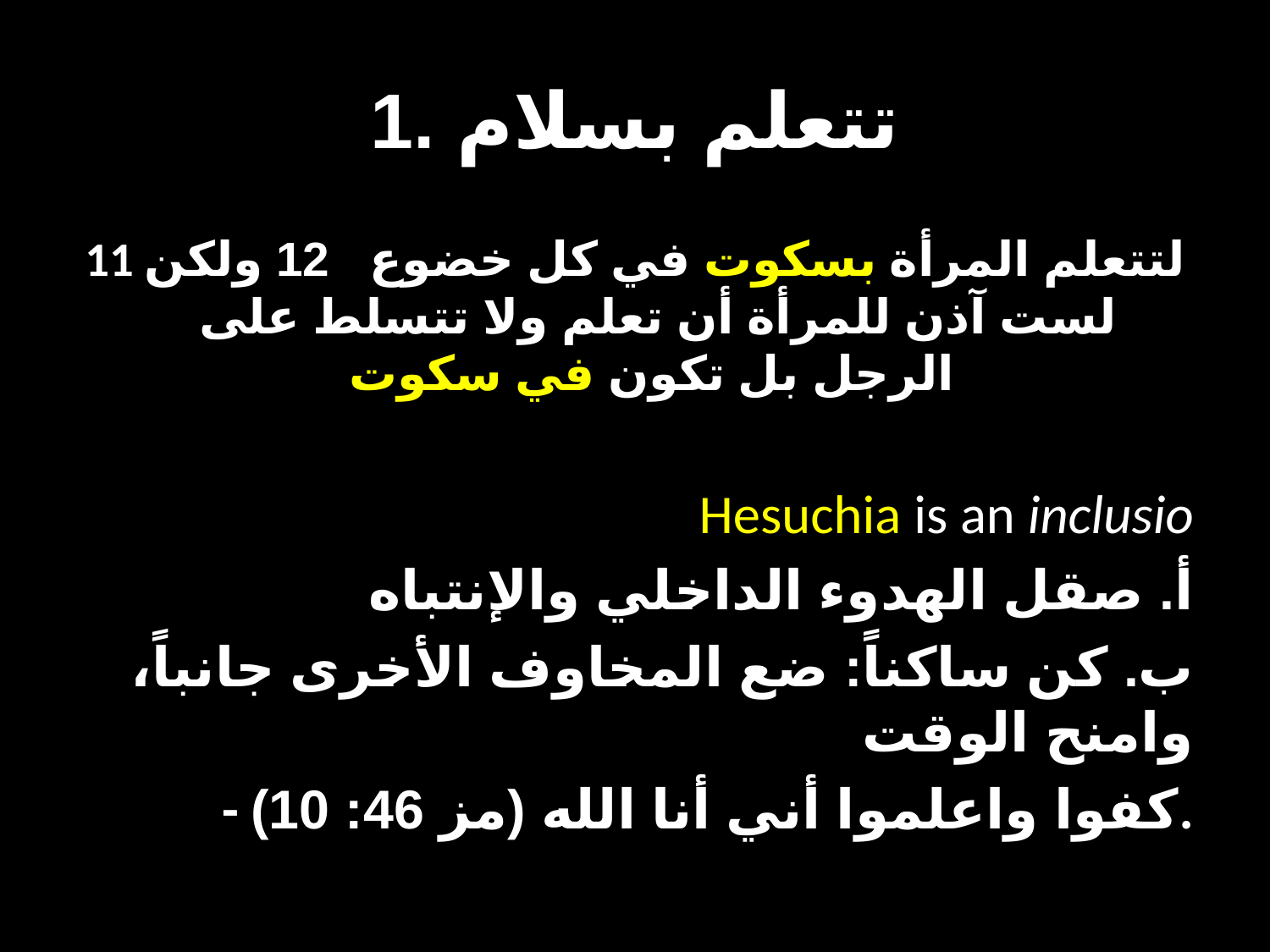

# 1. تتعلم بسلام
11 لتتعلم المرأة بسكوت في كل خضوع   12 ولكن لست آذن للمرأة أن تعلم ولا تتسلط على الرجل بل تكون في سكوت

Hesuchia is an inclusio
أ. صقل الهدوء الداخلي والإنتباه
ب. كن ساكناً: ضع المخاوف الأخرى جانباً، وامنح الوقت
     - كفوا واعلموا أني أنا الله (مز 46: 10).